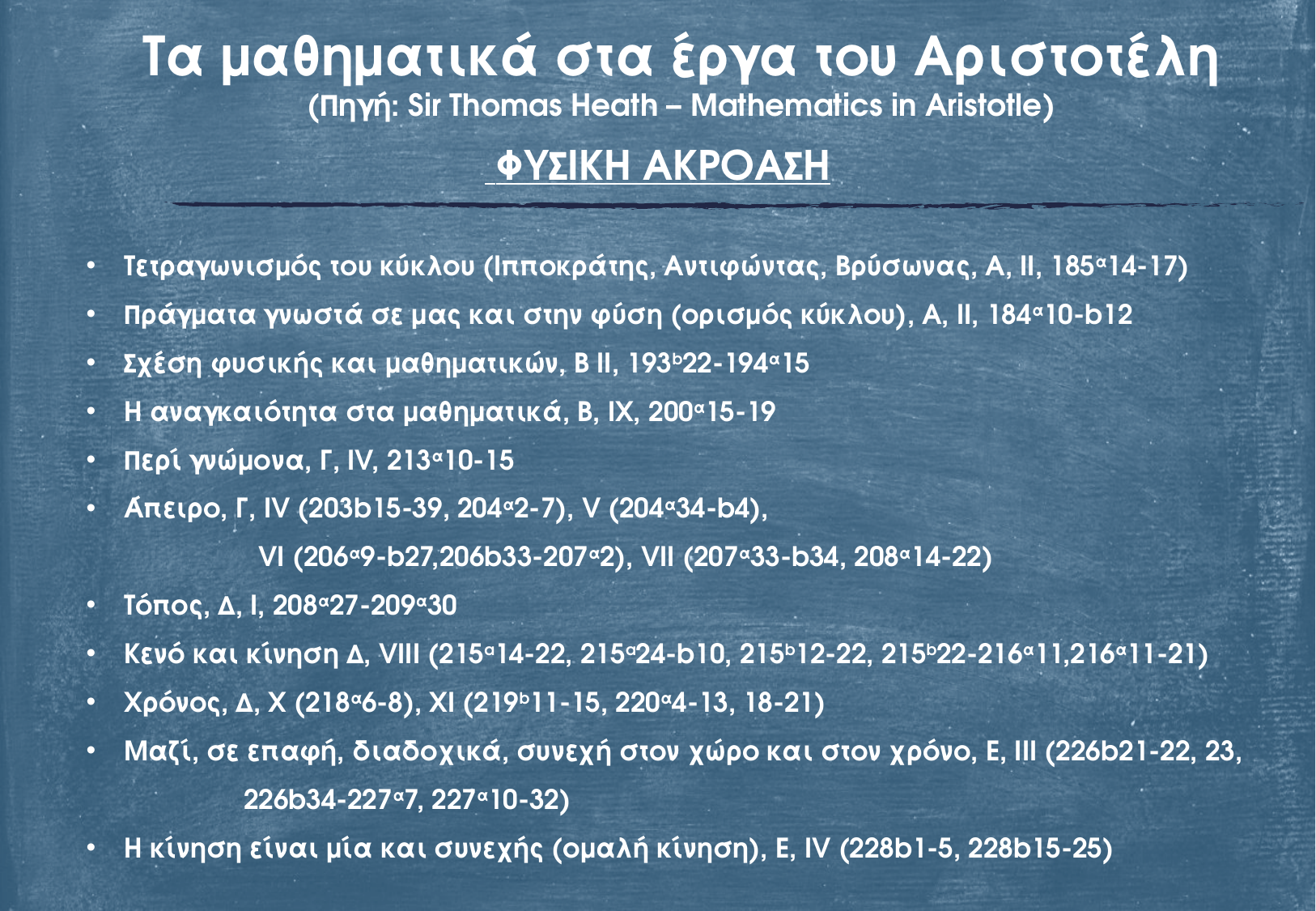

Τα μαθηματικά στα έργα του Αριστοτέλη
(Πηγή: Sir Thomas Heath – Mathematics in Aristotle)
 ΦΥΣΙΚΗ ΑΚΡΟΑΣΗ
Τετραγωνισμός του κύκλου (Ιπποκράτης, Αντιφώντας, Βρύσωνας, Α, ΙΙ, 185α14-17)
Πράγματα γνωστά σε μας και στην φύση (ορισμός κύκλου), Α, ΙΙ, 184α10-b12
Σχέση φυσικής και μαθηματικών, Β ΙΙ, 193b22-194α15
Η αναγκαιότητα στα μαθηματικά, B, IX, 200α15-19
Περί γνώμονα, Γ, IV, 213α10-15
Άπειρο, Γ, IV (203b15-39, 204α2-7), V (204α34-b4),
                  VI (206α9-b27,206b33-207α2), VII (207α33-b34, 208α14-22)
Τόπος, Δ, Ι, 208α27-209α30
Κενό και κίνηση Δ, VIII (215a14-22, 215a24-b10, 215b12-22, 215b22-216α11,216α11-21)
Χρόνος, Δ, Χ (218α6-8), ΧΙ (219b11-15, 220α4-13, 18-21)
Μαζί, σε επαφή, διαδοχικά, συνεχή στον χώρο και στον χρόνο, Ε, ΙΙΙ (226b21-22, 23,
                226b34-227α7, 227α10-32)
Η κίνηση είναι μία και συνεχής (ομαλή κίνηση), Ε, IV (228b1-5, 228b15-25)